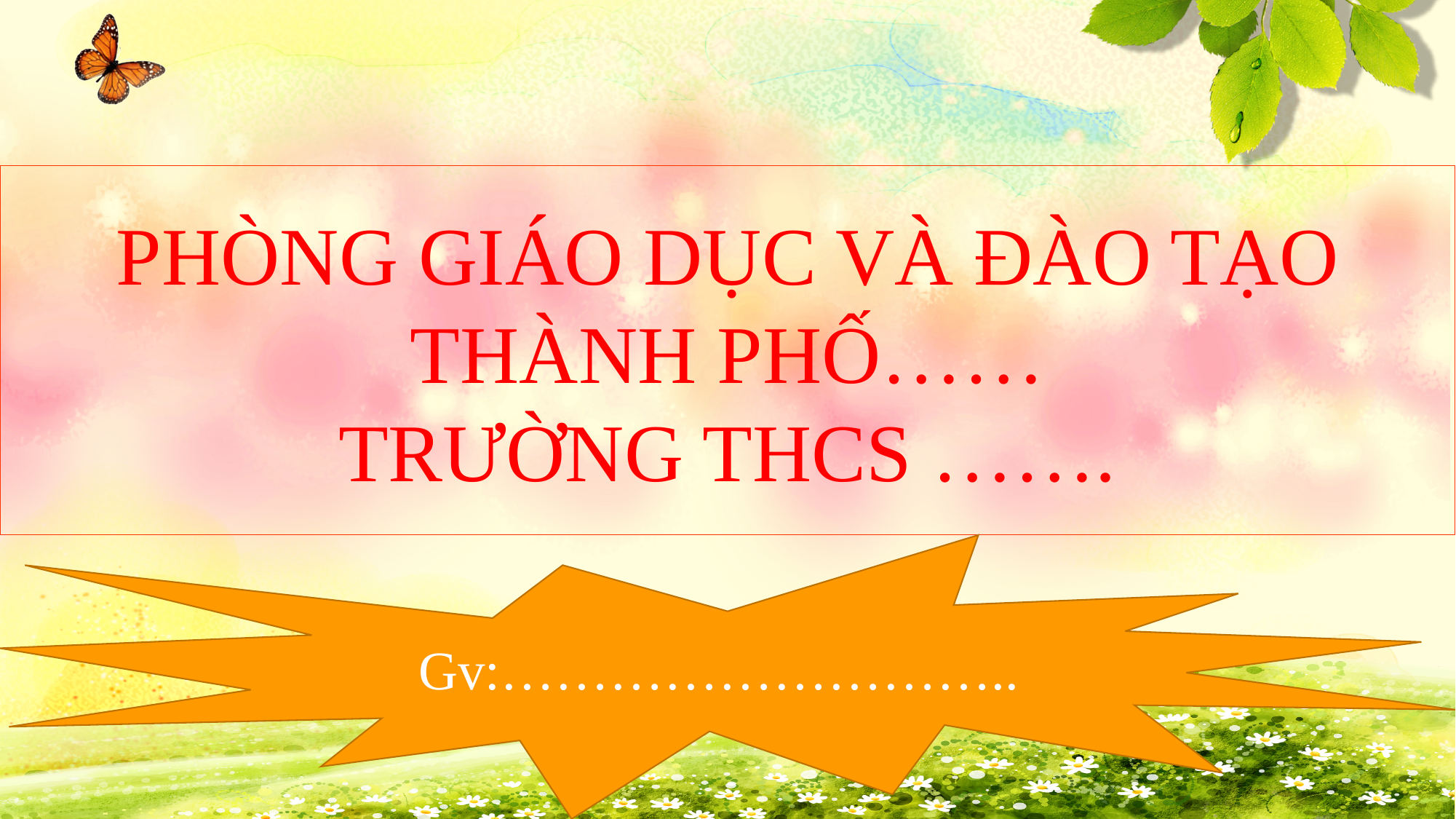

PHÒNG GIÁO DỤC VÀ ĐÀO TẠO THÀNH PHỐ……
TRƯỜNG THCS …….
Gv:………………………..